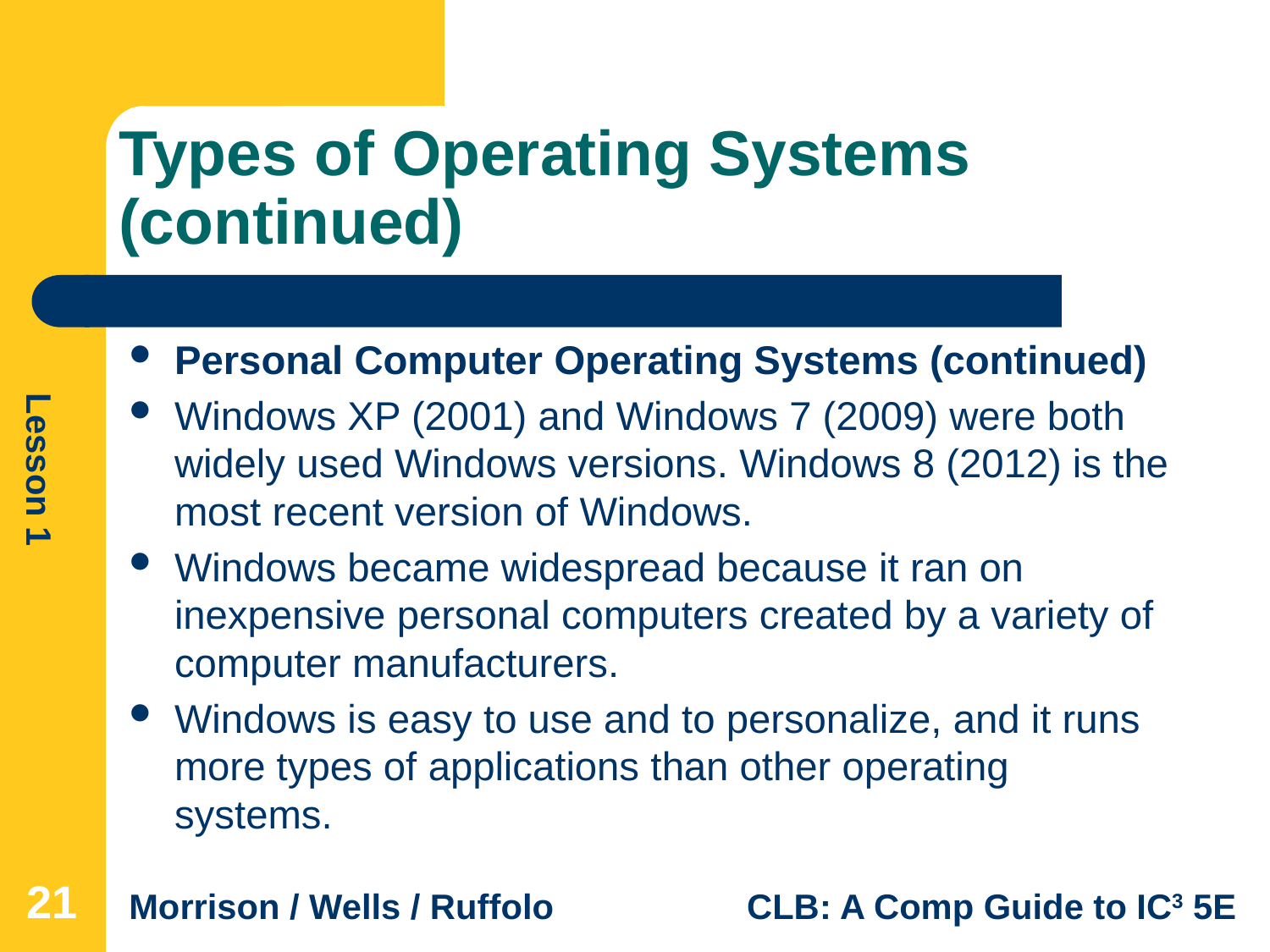

# Types of Operating Systems (continued)
Personal Computer Operating Systems (continued)
Windows XP (2001) and Windows 7 (2009) were both widely used Windows versions. Windows 8 (2012) is the most recent version of Windows.
Windows became widespread because it ran on inexpensive personal computers created by a variety of computer manufacturers.
Windows is easy to use and to personalize, and it runs more types of applications than other operating systems.
21